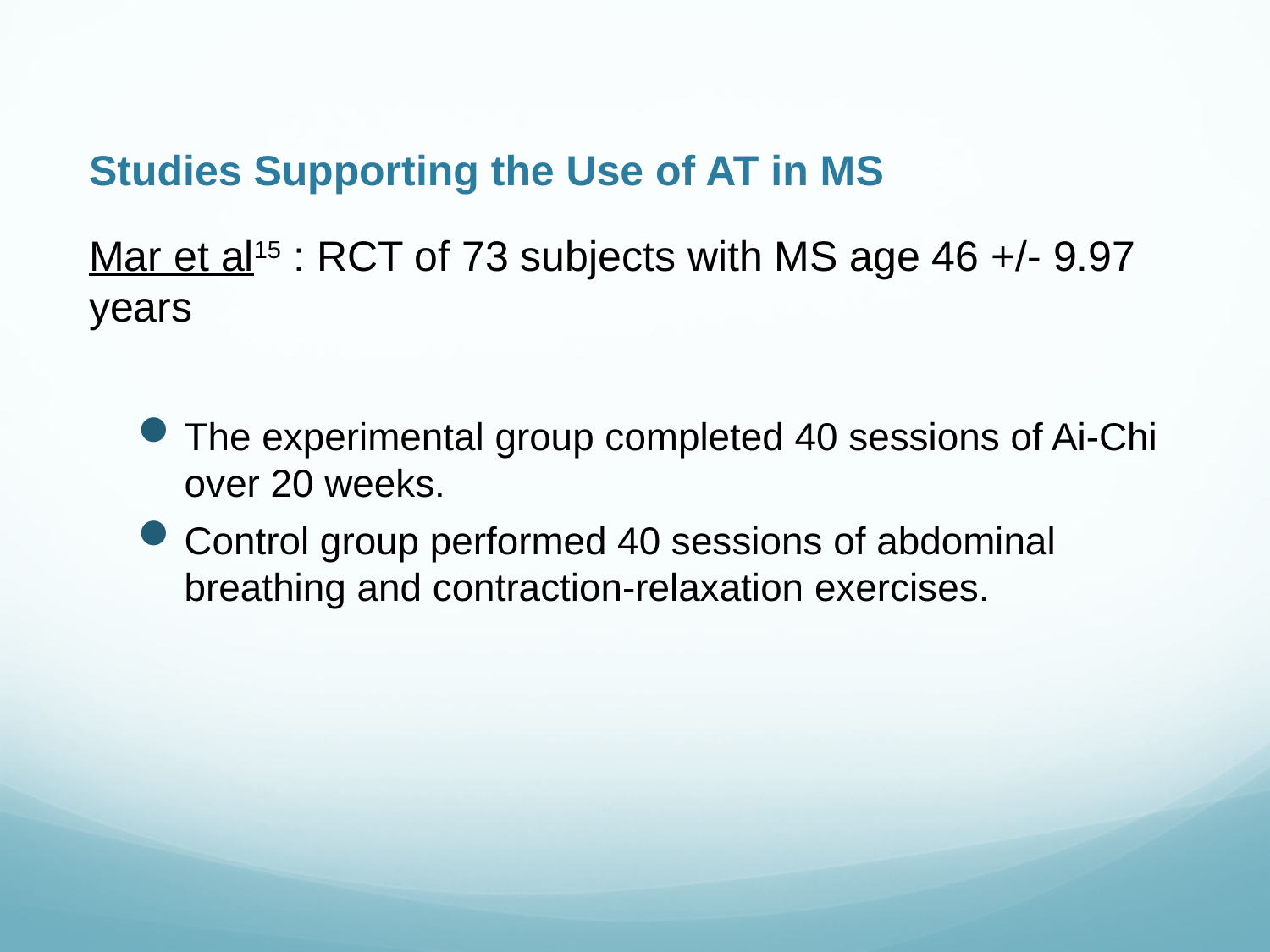

# Studies Supporting the Use of AT in MS
Mar et al15 : RCT of 73 subjects with MS age 46 +/- 9.97 years

The experimental group completed 40 sessions of Ai-Chi over 20 weeks.
Control group performed 40 sessions of abdominal breathing and contraction-relaxation exercises.